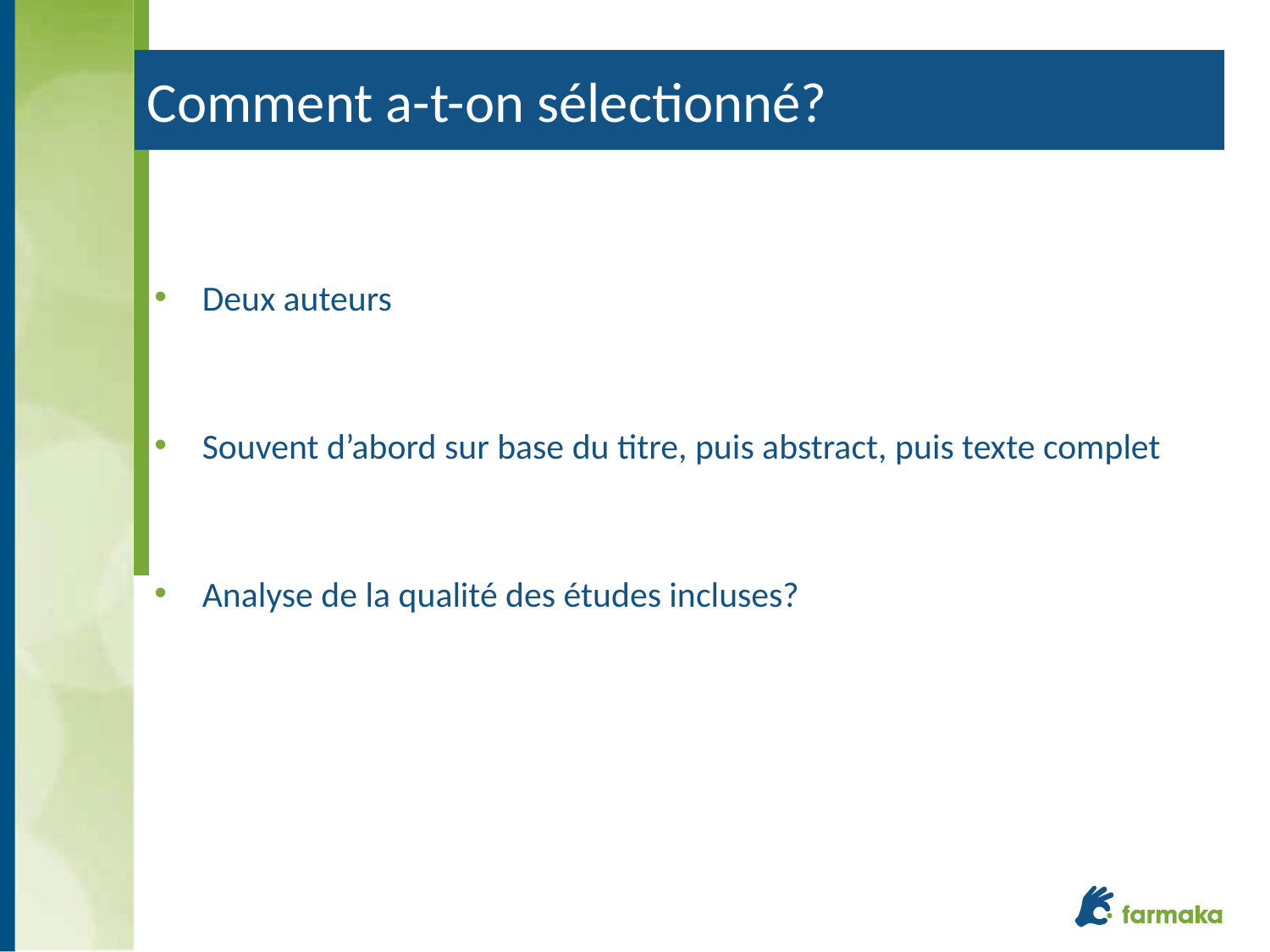

# Comment a-t-on sélectionné?

Deux auteurs

Souvent d’abord sur base du titre, puis abstract, puis texte complet

Analyse de la qualité des études incluses?